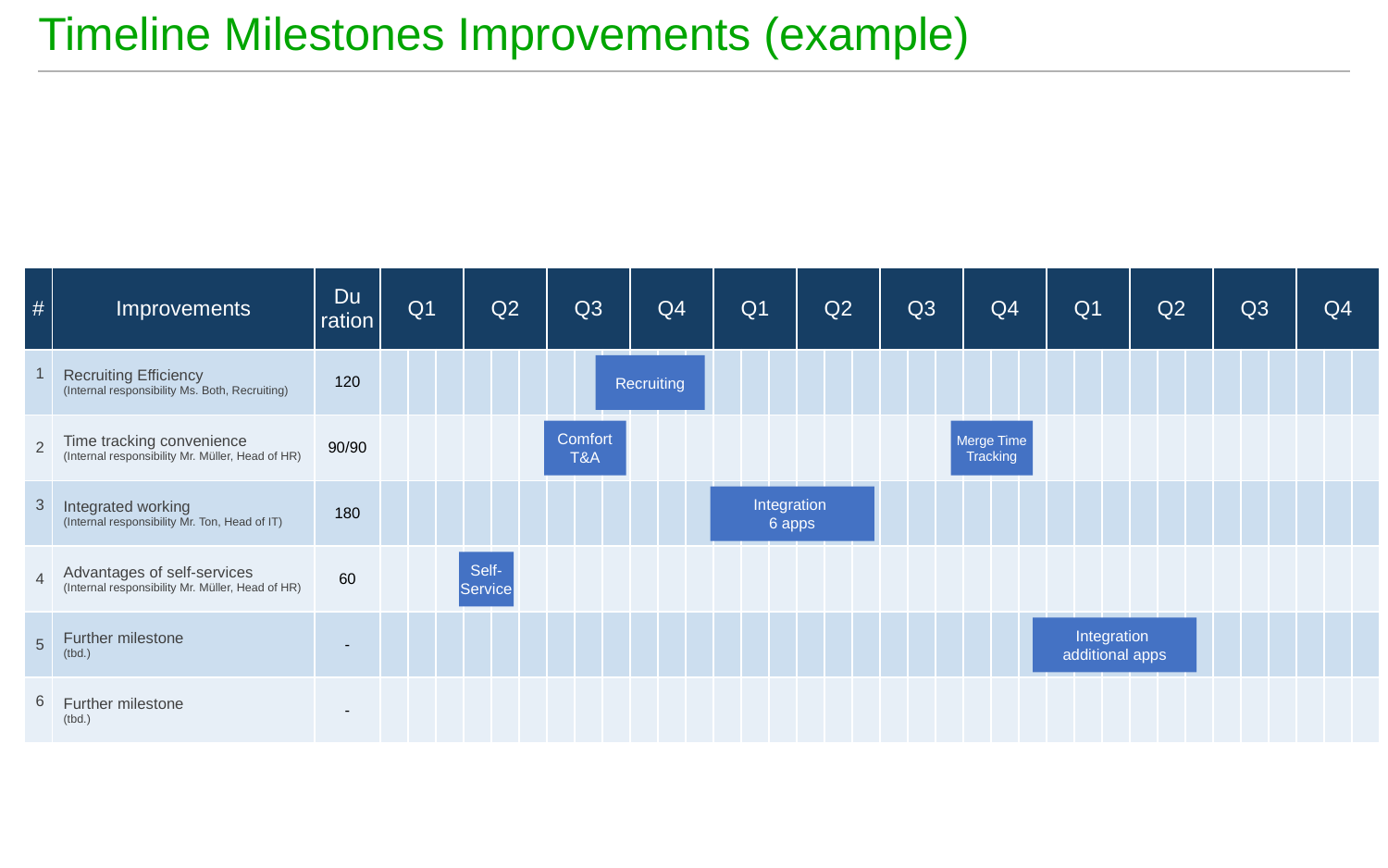

# Timeline Milestones Improvements (example)
| # | Improvements | Du ration | Q1 |  |  | Q2 |  |  | Q3 |  |  | Q4 |  |  | Q1 |  |  | Q2 |  |  | Q3 |  |  | Q4 |  |  | Q1 |  |  | Q2 |  |  | Q3 |  |  | Q4 |  |  |
| --- | --- | --- | --- | --- | --- | --- | --- | --- | --- | --- | --- | --- | --- | --- | --- | --- | --- | --- | --- | --- | --- | --- | --- | --- | --- | --- | --- | --- | --- | --- | --- | --- | --- | --- | --- | --- | --- | --- |
| 1​ | Recruiting Efficiency (Internal responsibility Ms. Both, Recruiting) | 120​ | ​ |  |  | ​ |  |  | ​ |  |  | ​ |  |  | ​ |  |  | ​ |  |  | ​ |  |  | ​ |  |  | ​ |  |  | ​ |  |  | ​ |  |  | ​ |  |  |
| 2 | Time tracking convenience (Internal responsibility Mr. Müller, Head of HR) | 90/90​ | ​ |  |  | ​ |  |  | ​ |  |  | ​ |  |  | ​ |  |  | ​ |  |  | ​ |  |  | ​ |  |  | ​ |  |  | ​ |  |  | ​ |  |  | ​ |  |  |
| 3​ | Integrated working (Internal responsibility Mr. Ton, Head of IT) | 180​ | ​ |  |  | ​ |  |  | ​ |  |  | ​ |  |  | ​ |  |  | ​ |  |  | ​ |  |  | ​ |  |  | ​ |  |  | ​ |  |  | ​ |  |  | ​ |  |  |
| 4 | Advantages of self-services (Internal responsibility Mr. Müller, Head of HR) | 60​ | ​ |  |  | ​ |  |  | ​ |  |  | ​ |  |  | ​ |  |  | ​ |  |  | ​ |  |  | ​ |  |  | ​ |  |  | ​ |  |  | ​ |  |  | ​ |  |  |
| 5 | Further milestone (tbd.) | -​ | ​ |  |  | ​ |  |  | ​ |  |  | ​ |  |  | ​ |  |  | ​ |  |  | ​ |  |  | ​ |  |  | ​ |  |  | ​ |  |  | ​ |  |  | ​ |  |  |
| 6​ | Further milestone (tbd.) | -​ | ​ |  |  | ​ |  |  | ​ |  |  | ​ |  |  | ​ |  |  | ​ |  |  | ​ |  |  | ​ |  |  | ​ |  |  | ​ |  |  | ​ |  |  | ​ |  |  |
Recruiting
Comfort
T&A
Merge Time Tracking
Integration
6 apps
Self-
Service
Integration
additional apps